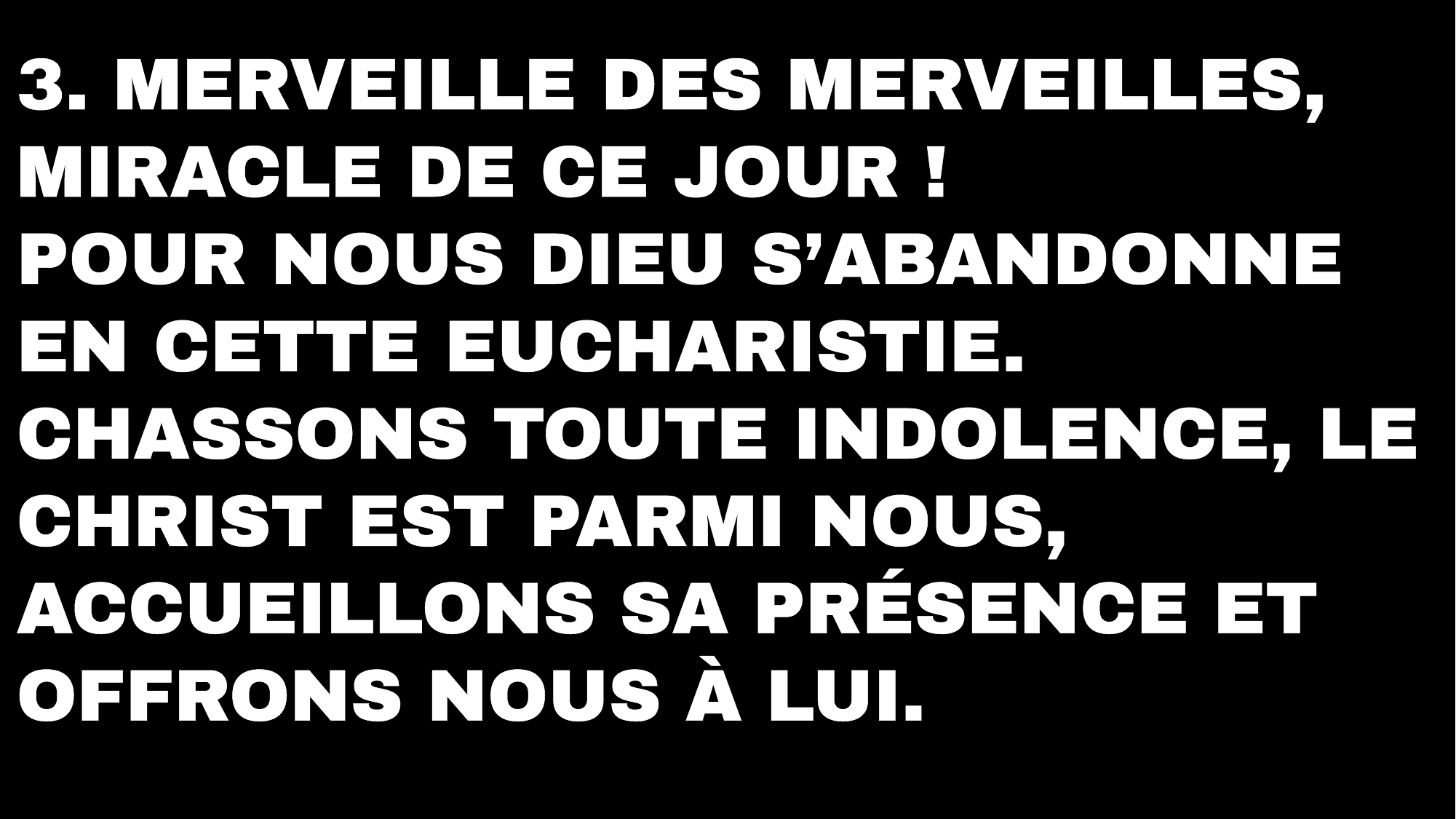

3. Merveille des merveilles, miracle de ce jour !
Pour nous Dieu s’abandonne en cette Eucharistie.
Chassons toute indolence, le Christ est parmi nous,
Accueillons sa présence et offrons nous à lui.